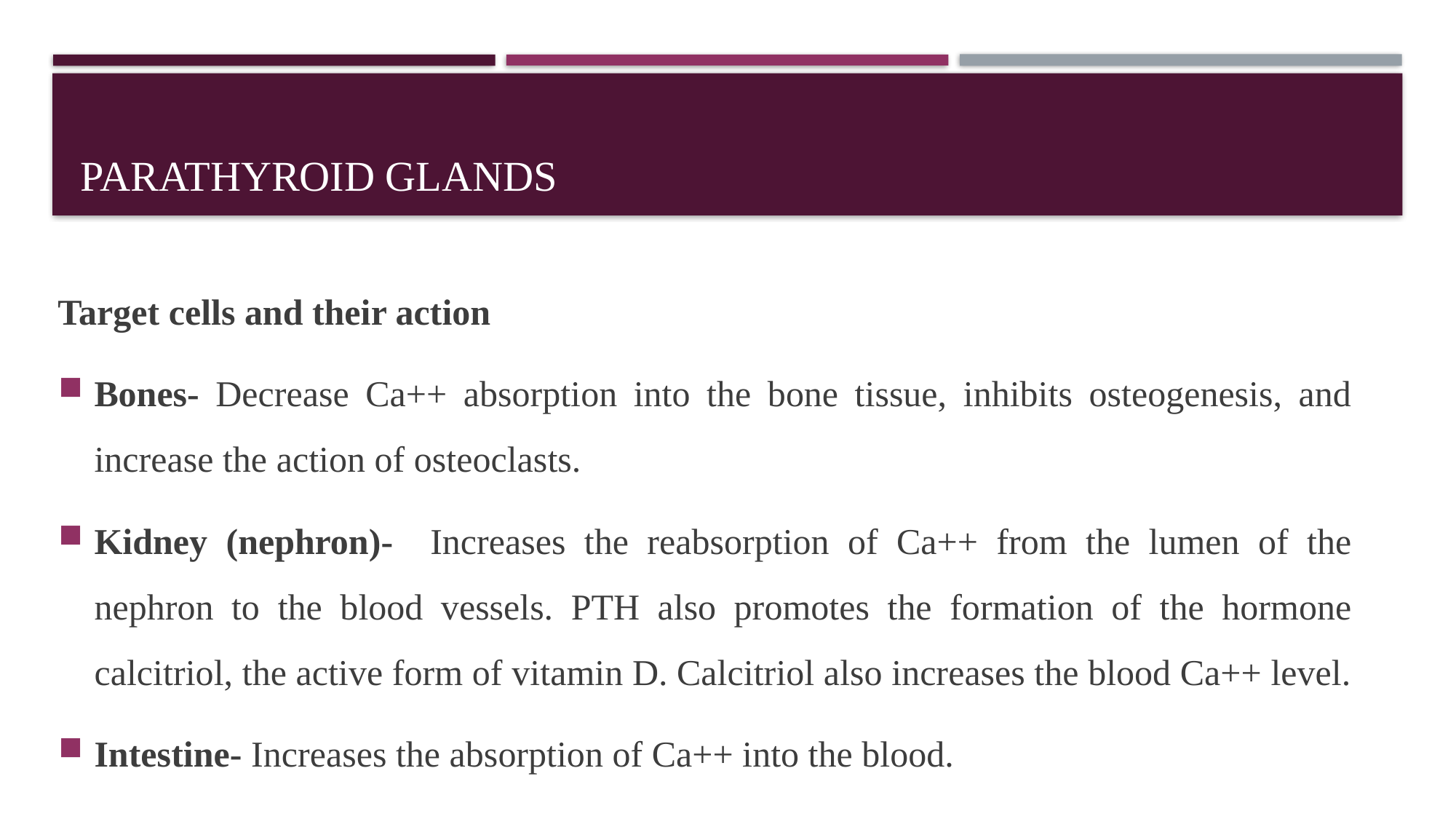

# Parathyroid Glands
Target cells and their action
Bones- Decrease Ca++ absorption into the bone tissue, inhibits osteogenesis, and increase the action of osteoclasts.
Kidney (nephron)-  Increases the reabsorption of Ca++ from the lumen of the nephron to the blood vessels. PTH also promotes the formation of the hormone calcitriol, the active form of vitamin D. Calcitriol also increases the blood Ca++ level.
Intestine- Increases the absorption of Ca++ into the blood.